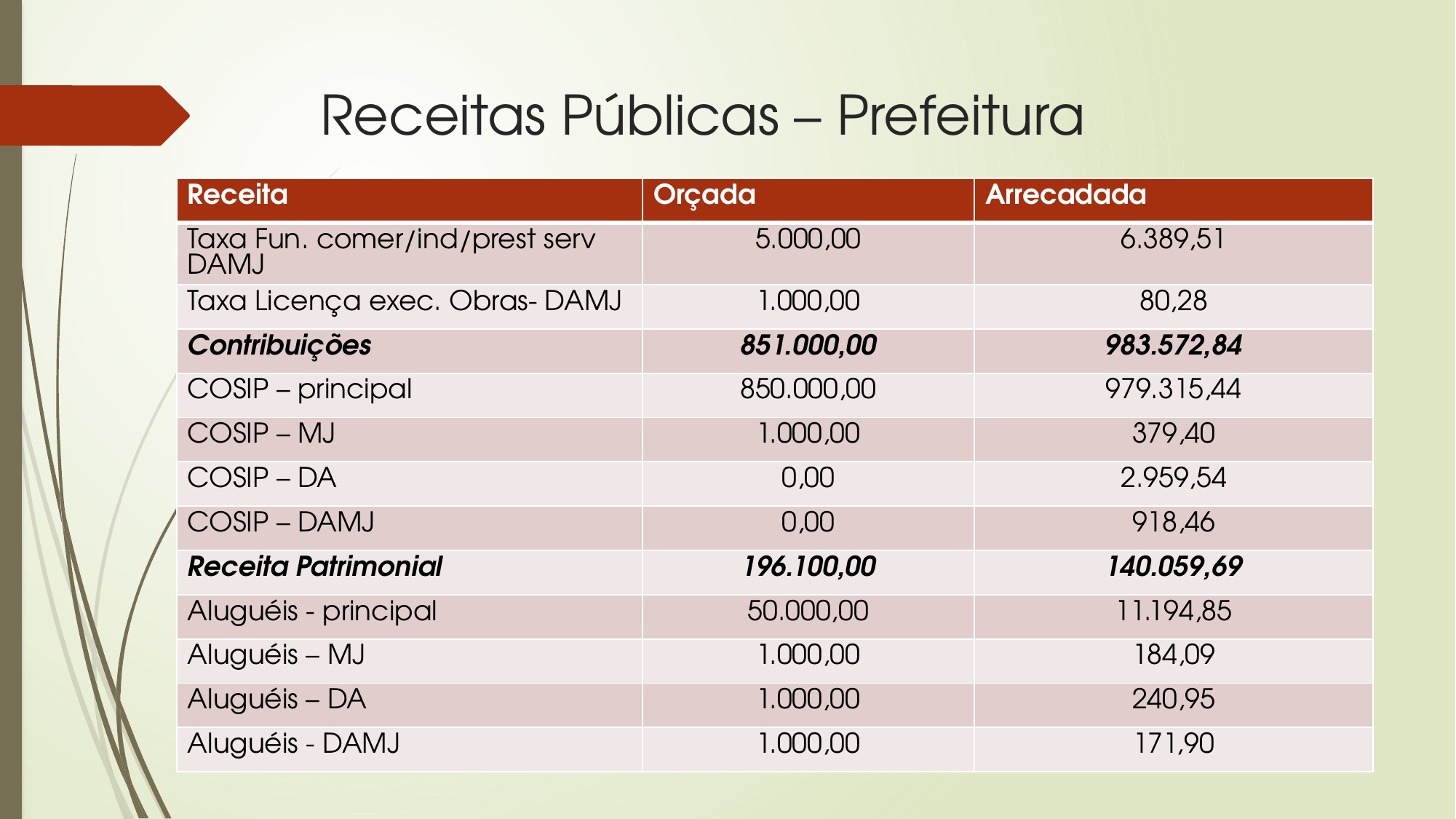

# Receitas Públicas – Prefeitura
| Receita | Orçada | Arrecadada |
| --- | --- | --- |
| Taxa Fun. comer/ind/prest serv DAMJ | 5.000,00 | 6.389,51 |
| Taxa Licença exec. Obras- DAMJ | 1.000,00 | 80,28 |
| Contribuições | 851.000,00 | 983.572,84 |
| COSIP – principal | 850.000,00 | 979.315,44 |
| COSIP – MJ | 1.000,00 | 379,40 |
| COSIP – DA | 0,00 | 2.959,54 |
| COSIP – DAMJ | 0,00 | 918,46 |
| Receita Patrimonial | 196.100,00 | 140.059,69 |
| Aluguéis - principal | 50.000,00 | 11.194,85 |
| Aluguéis – MJ | 1.000,00 | 184,09 |
| Aluguéis – DA | 1.000,00 | 240,95 |
| Aluguéis - DAMJ | 1.000,00 | 171,90 |